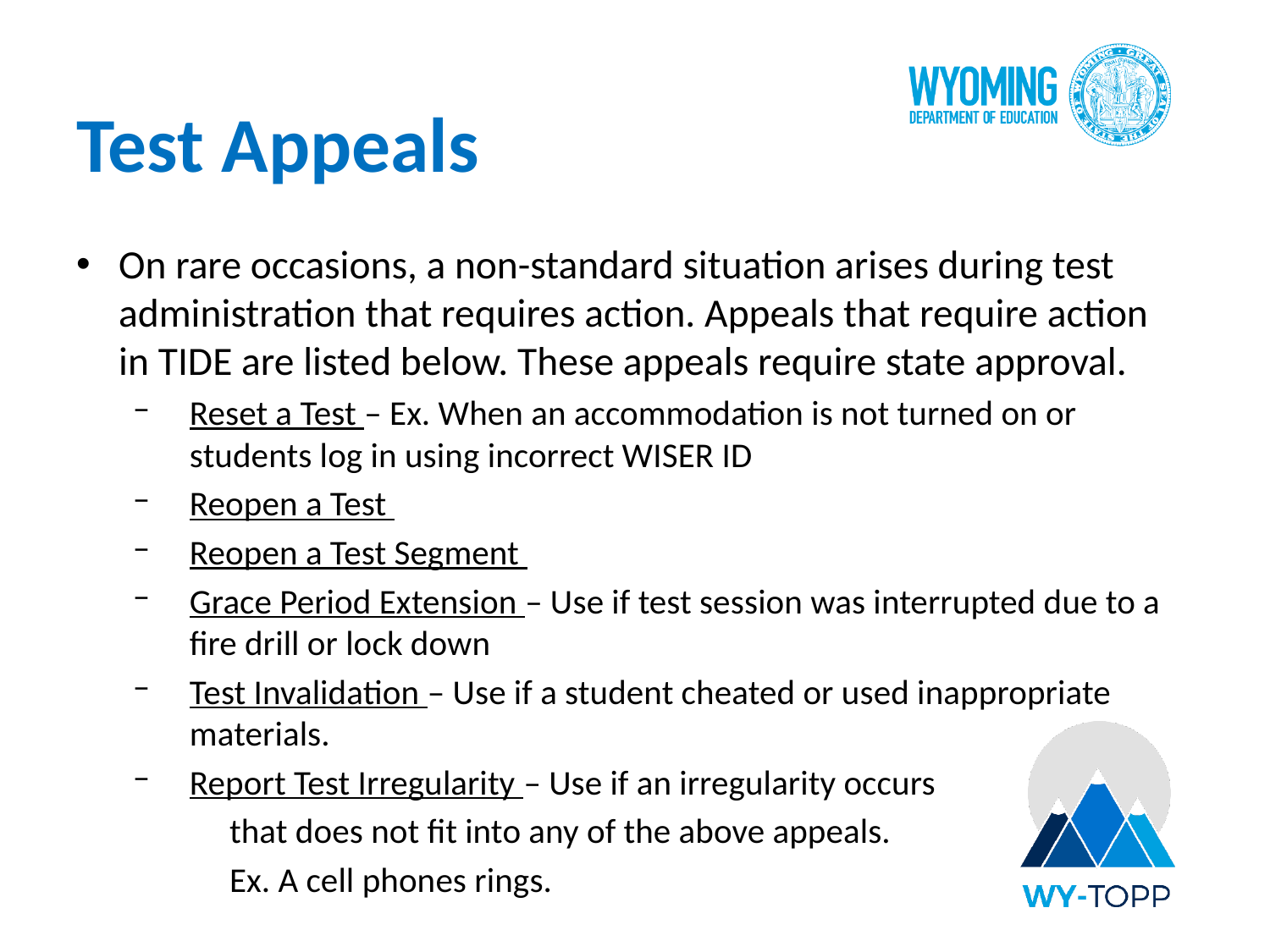

# Test Appeals
On rare occasions, a non-standard situation arises during test administration that requires action. Appeals that require action in TIDE are listed below. These appeals require state approval.
Reset a Test – Ex. When an accommodation is not turned on or students log in using incorrect WISER ID
Reopen a Test
Reopen a Test Segment
Grace Period Extension – Use if test session was interrupted due to a fire drill or lock down
Test Invalidation – Use if a student cheated or used inappropriate materials.
Report Test Irregularity – Use if an irregularity occurs
	that does not fit into any of the above appeals.
	Ex. A cell phones rings.